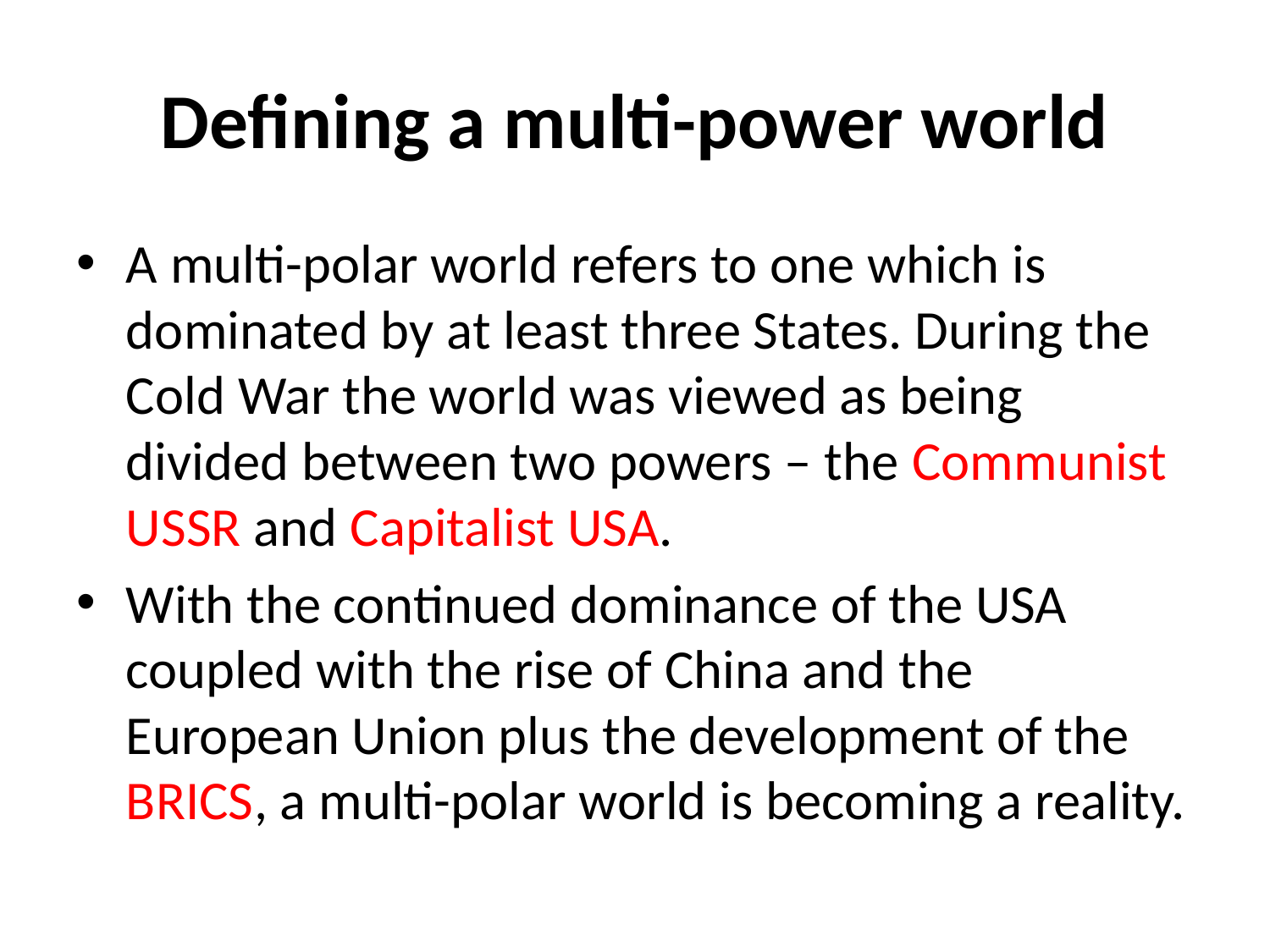

# Defining a multi-power world
A multi-polar world refers to one which is dominated by at least three States. During the Cold War the world was viewed as being divided between two powers – the Communist USSR and Capitalist USA.
With the continued dominance of the USA coupled with the rise of China and the European Union plus the development of the BRICS, a multi-polar world is becoming a reality.